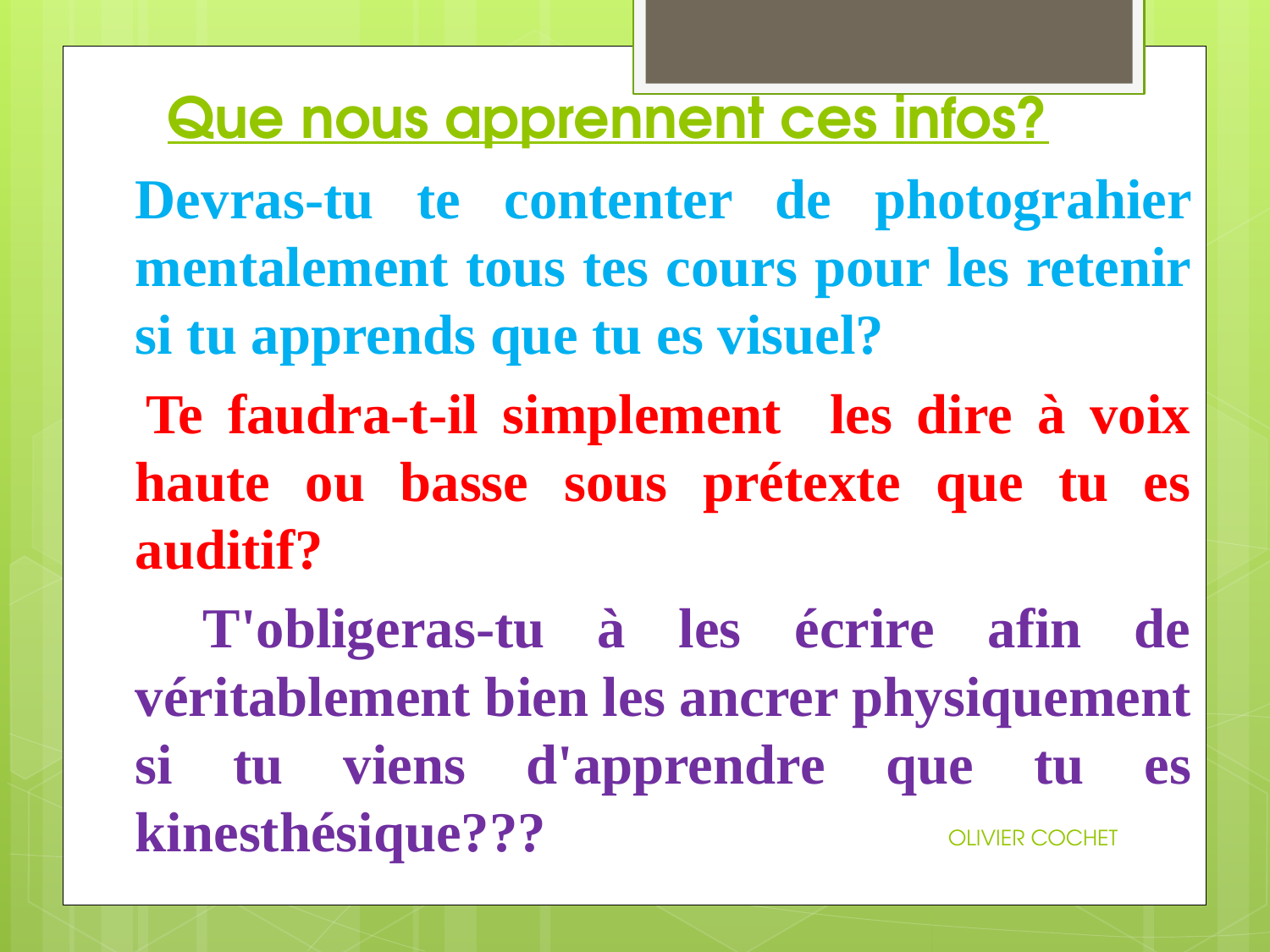

# Que nous apprennent ces infos?
	Devras-tu te contenter de photograhier mentalement tous tes cours pour les retenir si tu apprends que tu es visuel?
  Te faudra-t-il simplement  les dire à voix haute ou basse sous prétexte que tu es auditif?
  T'obligeras-tu à les écrire afin de véritablement bien les ancrer physiquement si tu viens d'apprendre que tu es kinesthésique???

OLIVIER COCHET